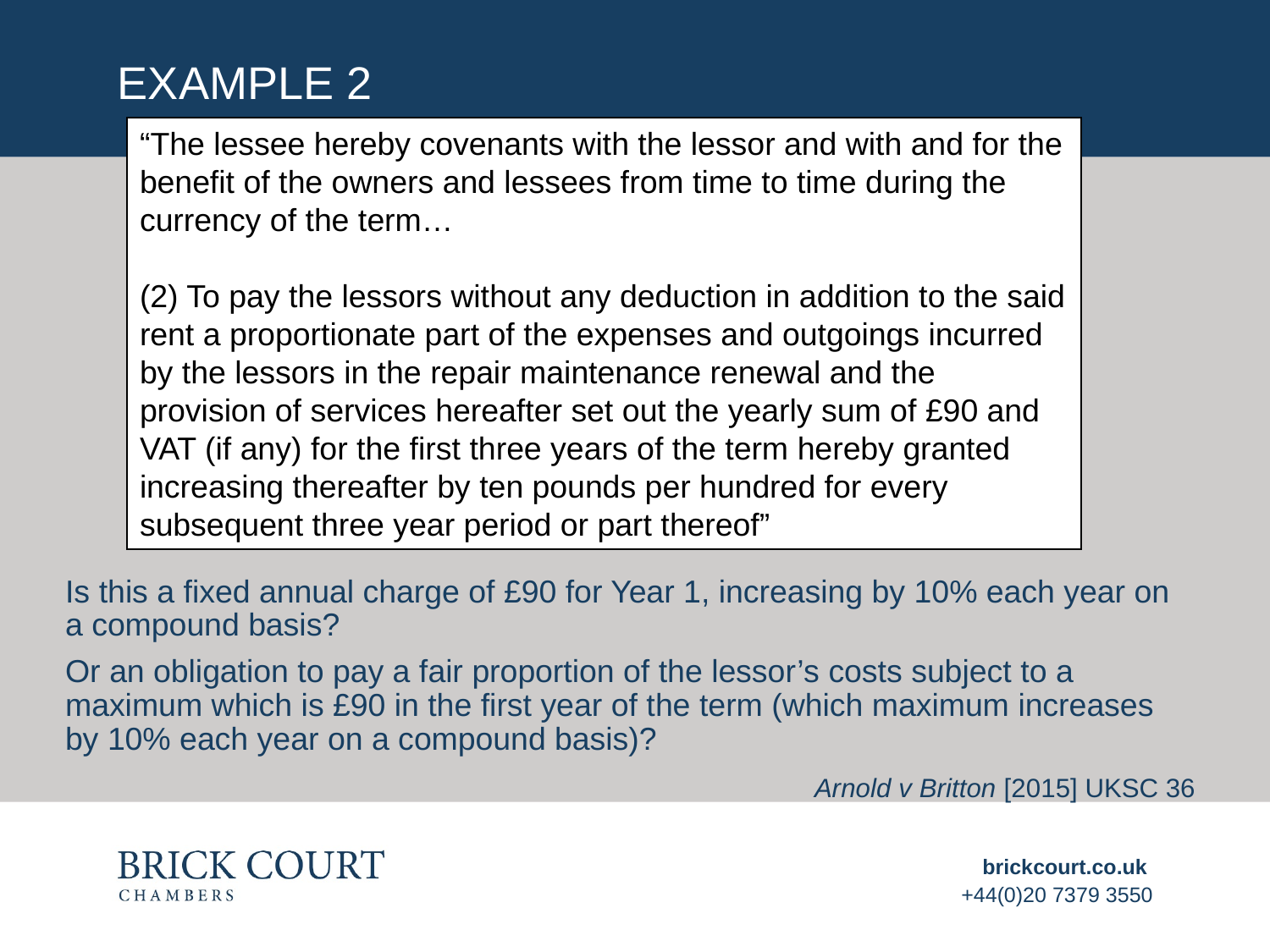

# Example 2
“The lessee hereby covenants with the lessor and with and for the benefit of the owners and lessees from time to time during the currency of the term…

(2) To pay the lessors without any deduction in addition to the said rent a proportionate part of the expenses and outgoings incurred by the lessors in the repair maintenance renewal and the provision of services hereafter set out the yearly sum of £90 and VAT (if any) for the first three years of the term hereby granted increasing thereafter by ten pounds per hundred for every subsequent three year period or part thereof”
Is this a fixed annual charge of £90 for Year 1, increasing by 10% each year on a compound basis?
Or an obligation to pay a fair proportion of the lessor’s costs subject to a maximum which is £90 in the first year of the term (which maximum increases by 10% each year on a compound basis)?
Arnold v Britton [2015] UKSC 36

brickcourt.co.uk
+44(0)20 7379 3550